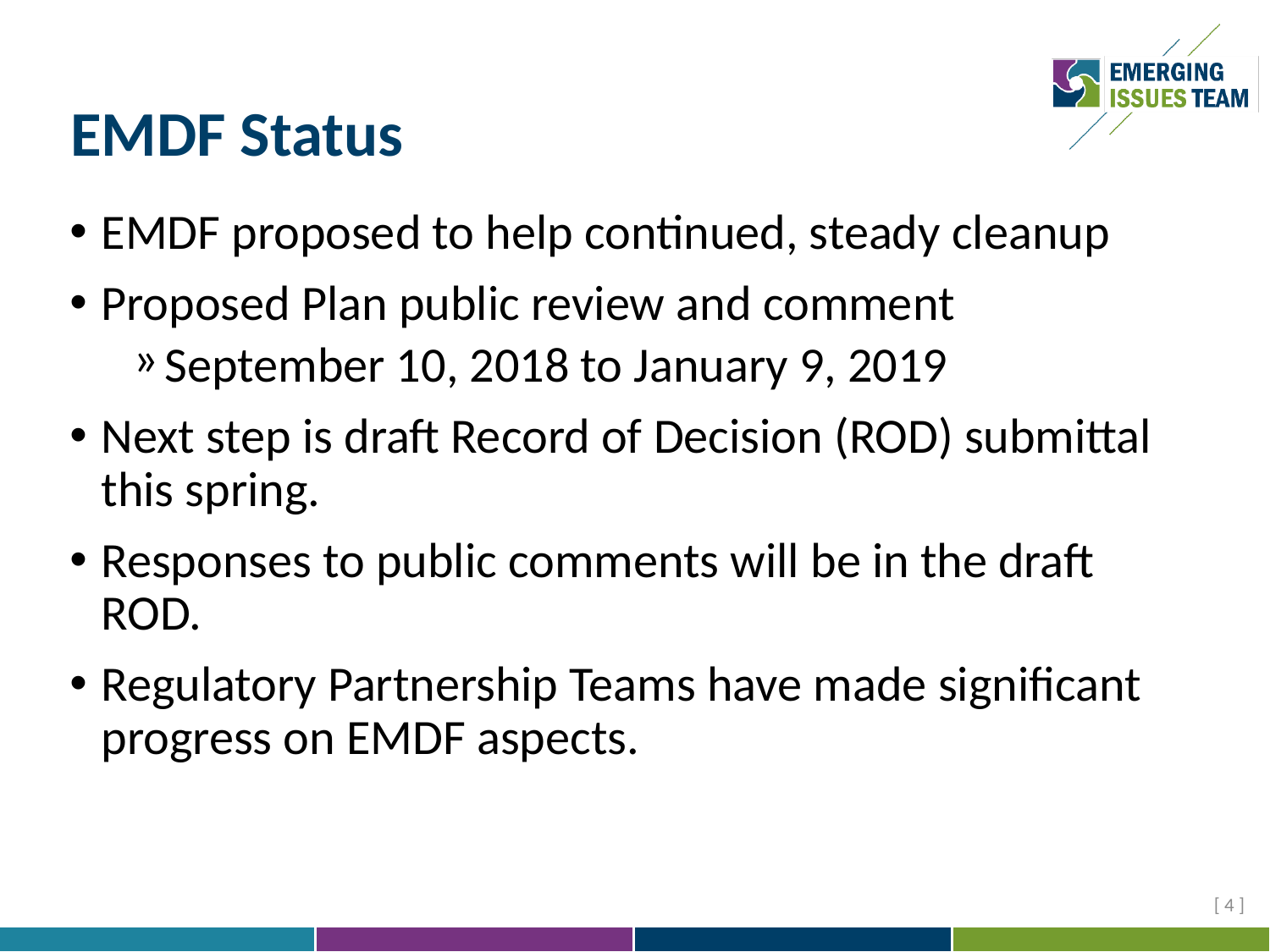

# EMDF Status
EMDF proposed to help continued, steady cleanup
Proposed Plan public review and comment
September 10, 2018 to January 9, 2019
Next step is draft Record of Decision (ROD) submittal this spring.
Responses to public comments will be in the draft ROD.
Regulatory Partnership Teams have made significant progress on EMDF aspects.

[ 4 ]